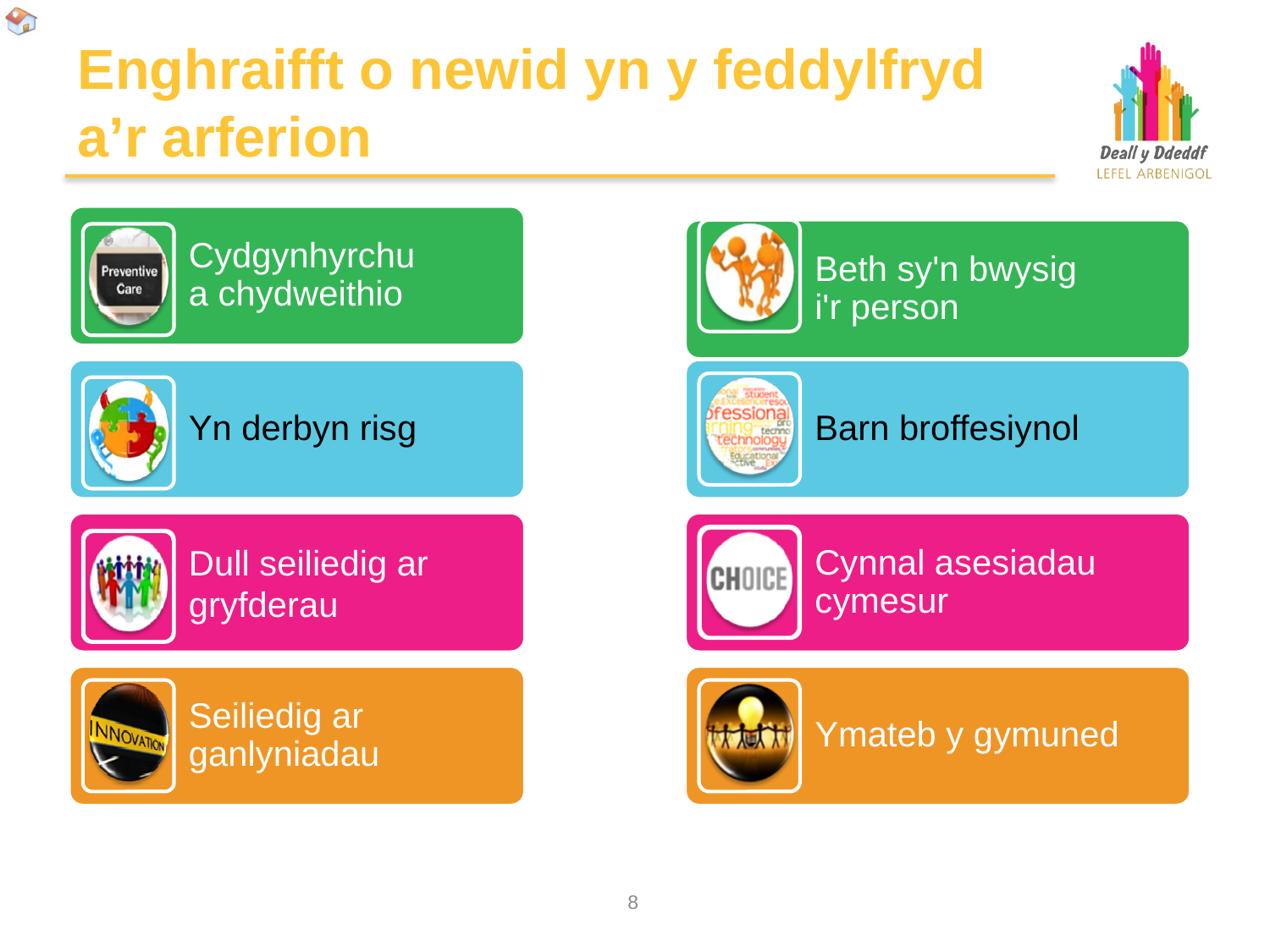

# Enghraifft o newid yn y feddylfryd a’r arferion
Beth sy'n bwysig
i'r person
Barn broffesiynol
Cynnal asesiadau cymesur
Ymateb y gymuned
Cydgynhyrchu
a chydweithio
Yn derbyn risg
Dull seiliedig ar
gryfderau
Seiliedig ar ganlyniadau
8